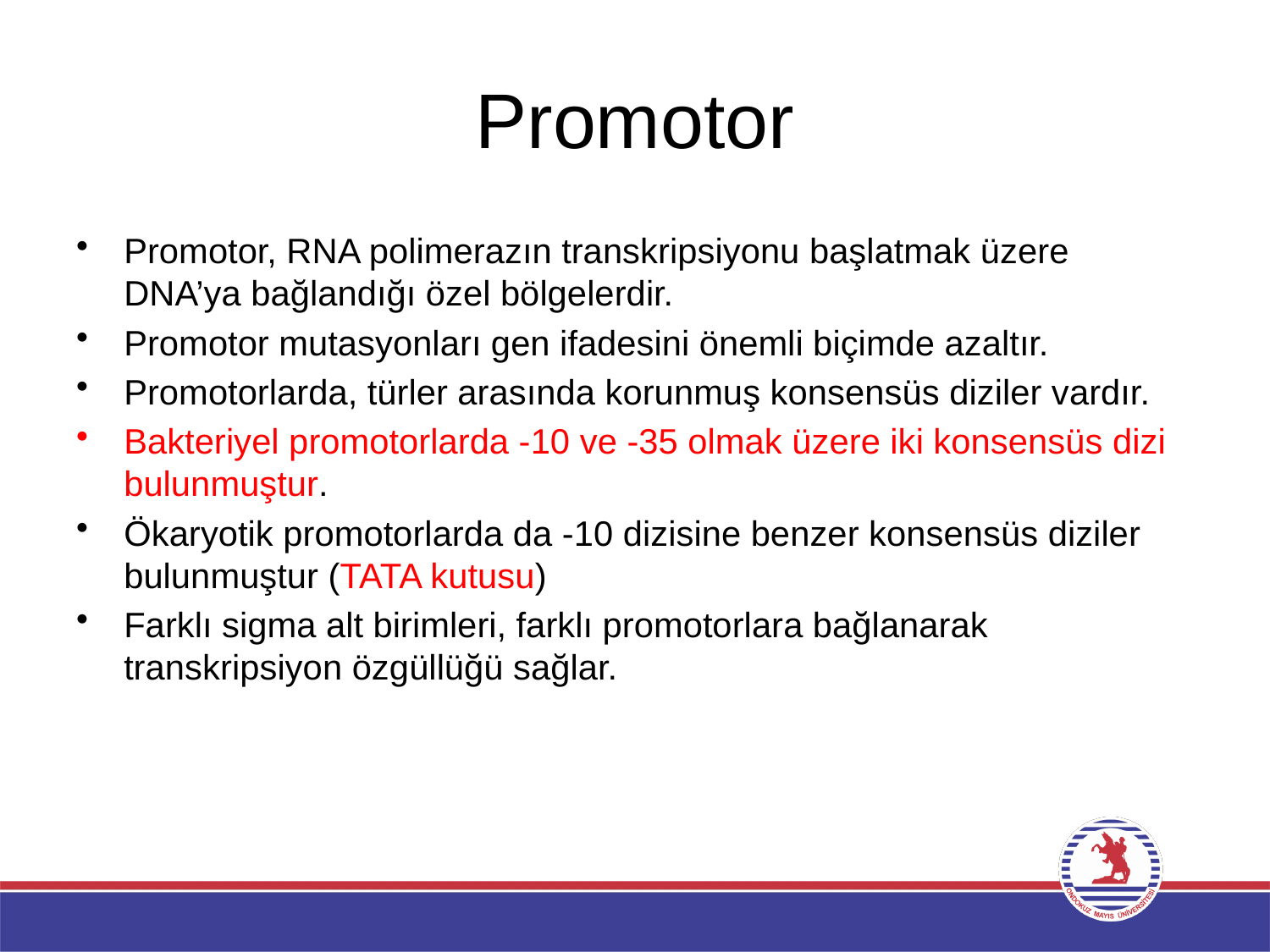

# Promotor
Promotor, RNA polimerazın transkripsiyonu başlatmak üzere DNA’ya bağlandığı özel bölgelerdir.
Promotor mutasyonları gen ifadesini önemli biçimde azaltır.
Promotorlarda, türler arasında korunmuş konsensüs diziler vardır.
Bakteriyel promotorlarda -10 ve -35 olmak üzere iki konsensüs dizi bulunmuştur.
Ökaryotik promotorlarda da -10 dizisine benzer konsensüs diziler bulunmuştur (TATA kutusu)
Farklı sigma alt birimleri, farklı promotorlara bağlanarak transkripsiyon özgüllüğü sağlar.